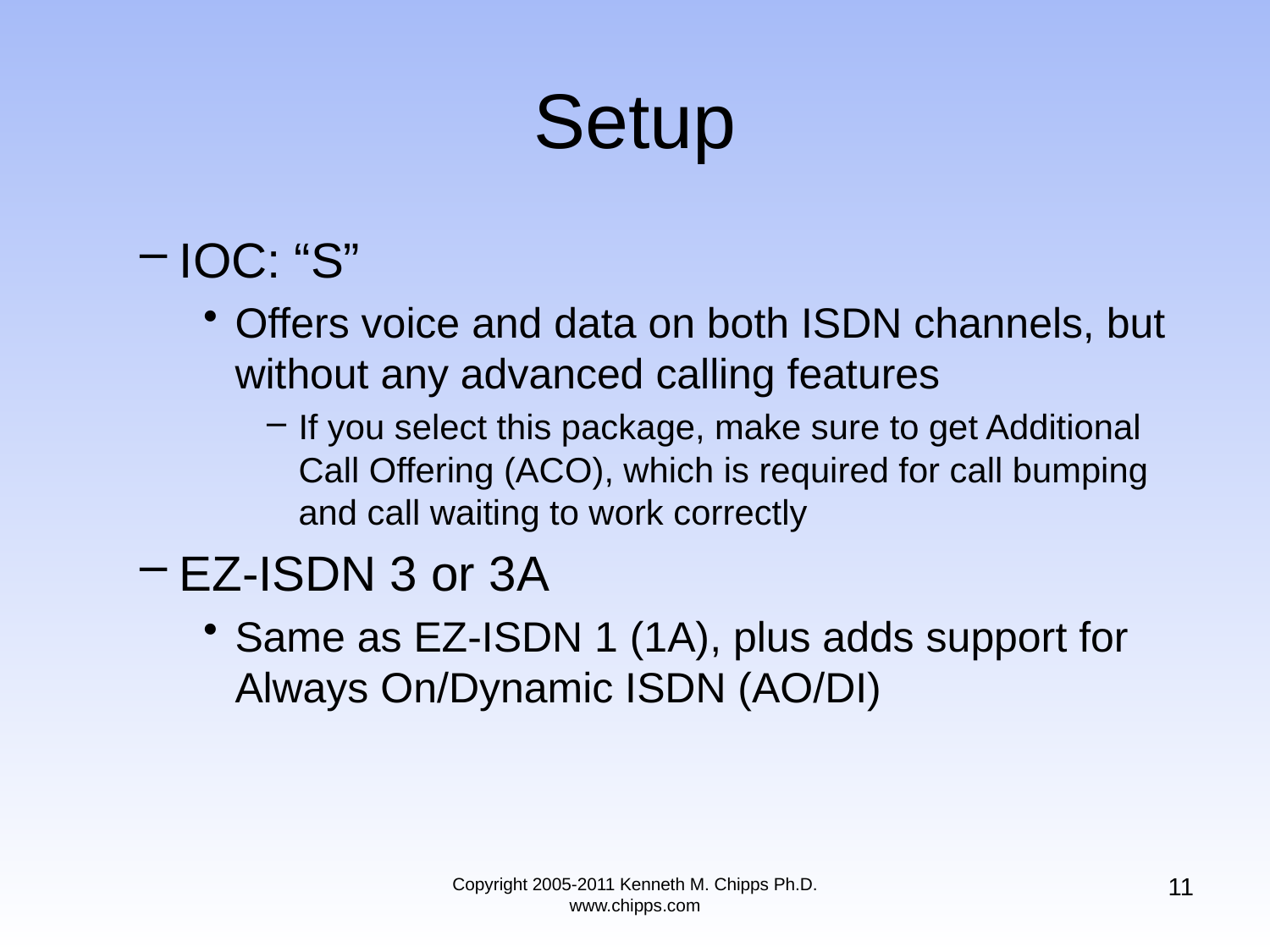

# Setup
IOC: “S”
Offers voice and data on both ISDN channels, but without any advanced calling features
If you select this package, make sure to get Additional Call Offering (ACO), which is required for call bumping and call waiting to work correctly
EZ-ISDN 3 or 3A
Same as EZ-ISDN 1 (1A), plus adds support for Always On/Dynamic ISDN (AO/DI)
11
Copyright 2005-2011 Kenneth M. Chipps Ph.D. www.chipps.com